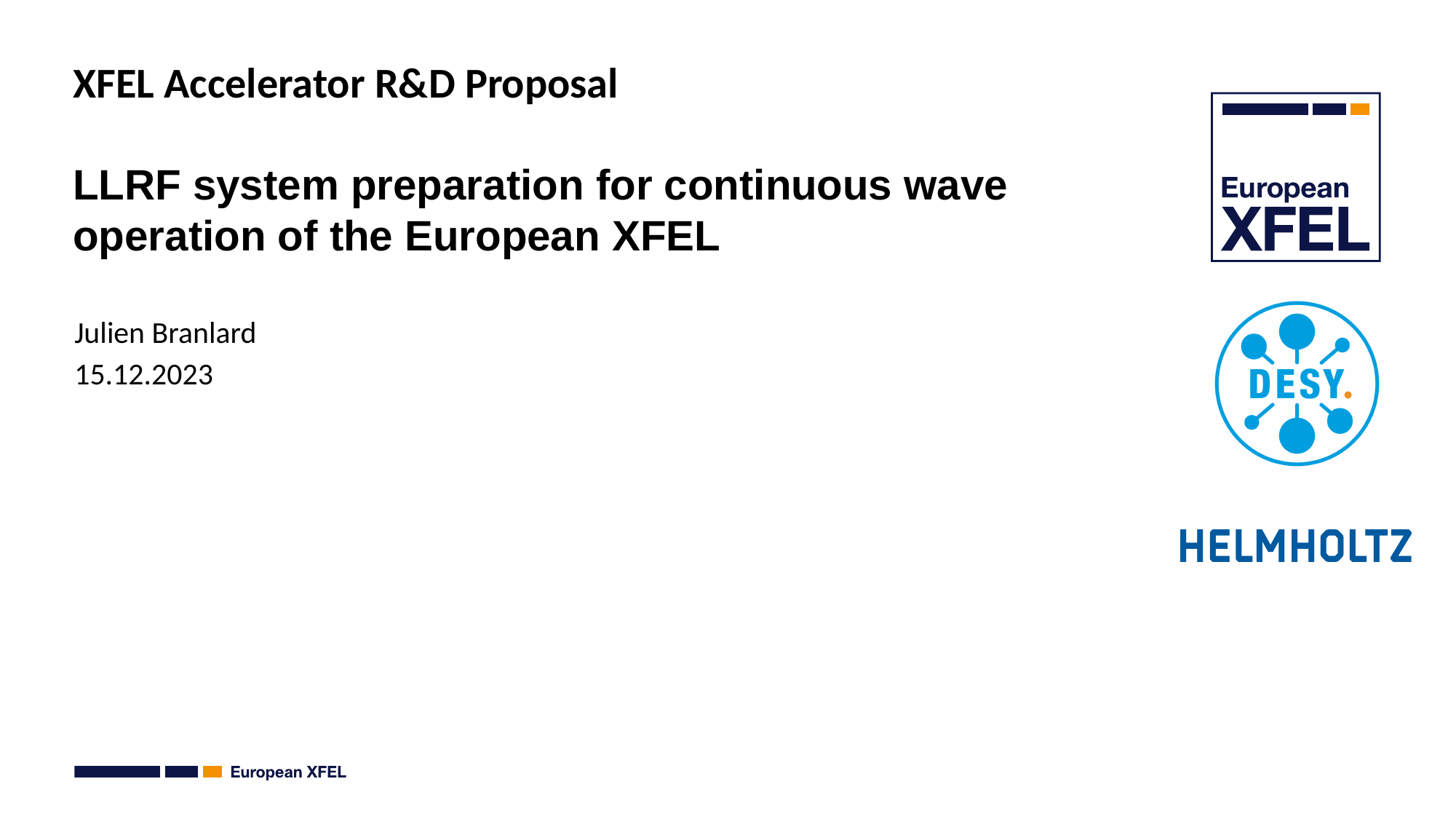

# XFEL Accelerator R&D Proposal LLRF system preparation for continuous wave operation of the European XFEL
Julien Branlard
15.12.2023